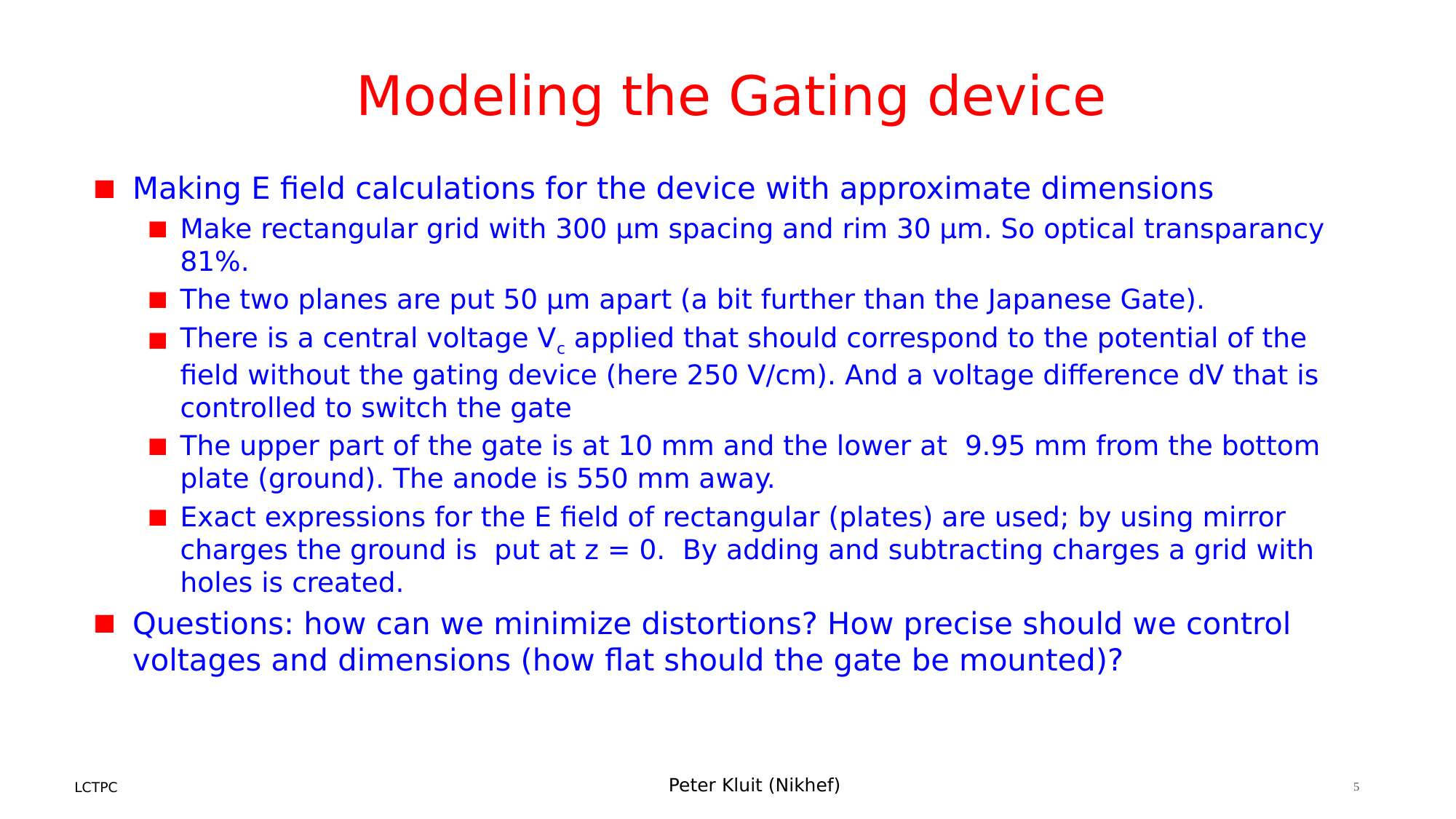

# Modeling the Gating device
Making E field calculations for the device with approximate dimensions
Make rectangular grid with 300 μm spacing and rim 30 μm. So optical transparancy 81%.
The two planes are put 50 μm apart (a bit further than the Japanese Gate).
There is a central voltage Vc applied that should correspond to the potential of the field without the gating device (here 250 V/cm). And a voltage difference dV that is controlled to switch the gate
The upper part of the gate is at 10 mm and the lower at  9.95 mm from the bottom plate (ground). The anode is 550 mm away.
Exact expressions for the E field of rectangular (plates) are used; by using mirror charges the ground is  put at z = 0.  By adding and subtracting charges a grid with holes is created.
Questions: how can we minimize distortions? How precise should we control voltages and dimensions (how flat should the gate be mounted)?